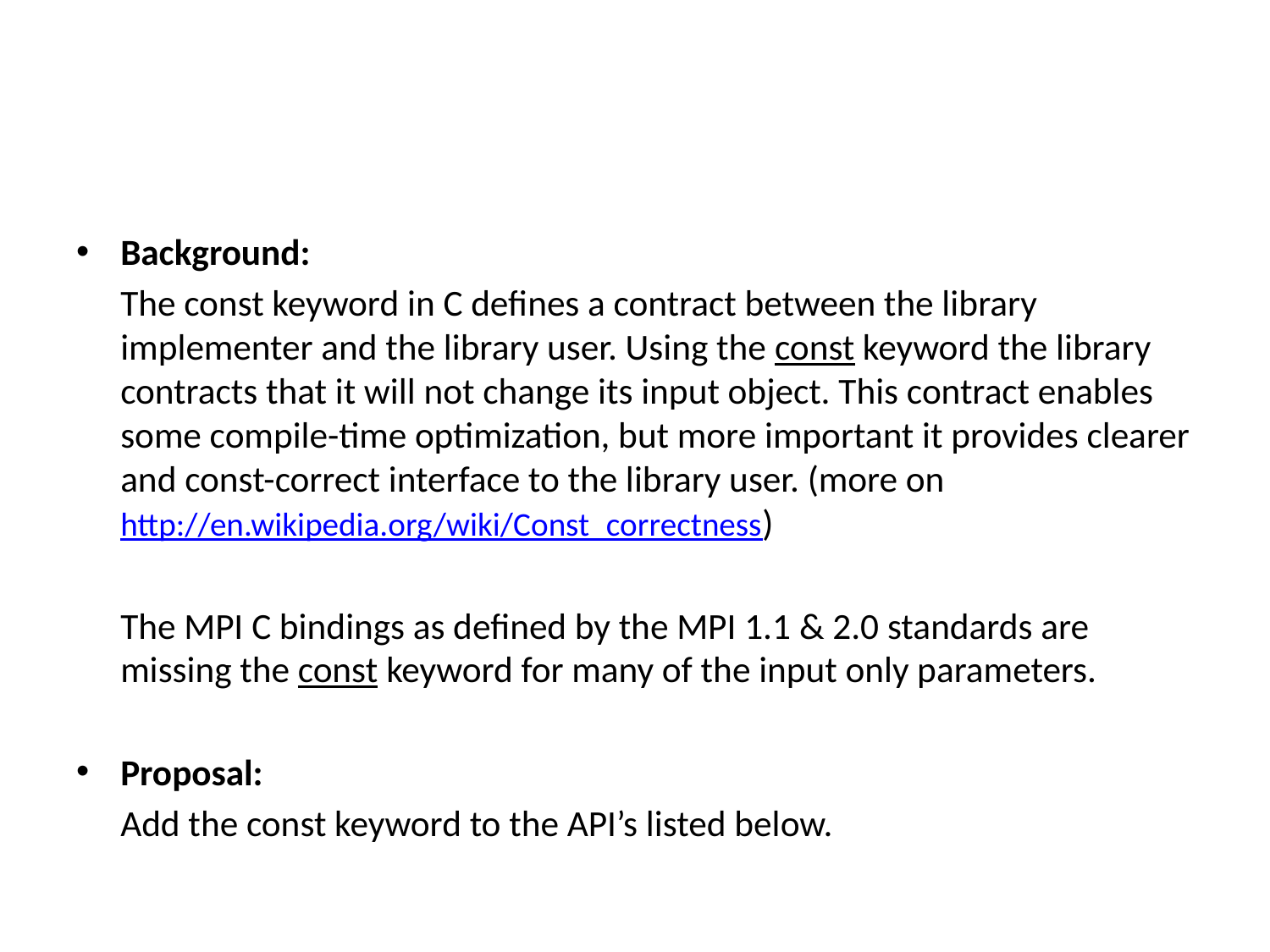

#
Background:
	The const keyword in C defines a contract between the library implementer and the library user. Using the const keyword the library contracts that it will not change its input object. This contract enables some compile-time optimization, but more important it provides clearer and const-correct interface to the library user. (more on  http://en.wikipedia.org/wiki/Const_correctness)

	The MPI C bindings as defined by the MPI 1.1 & 2.0 standards are missing the const keyword for many of the input only parameters.

Proposal:
	Add the const keyword to the API’s listed below.